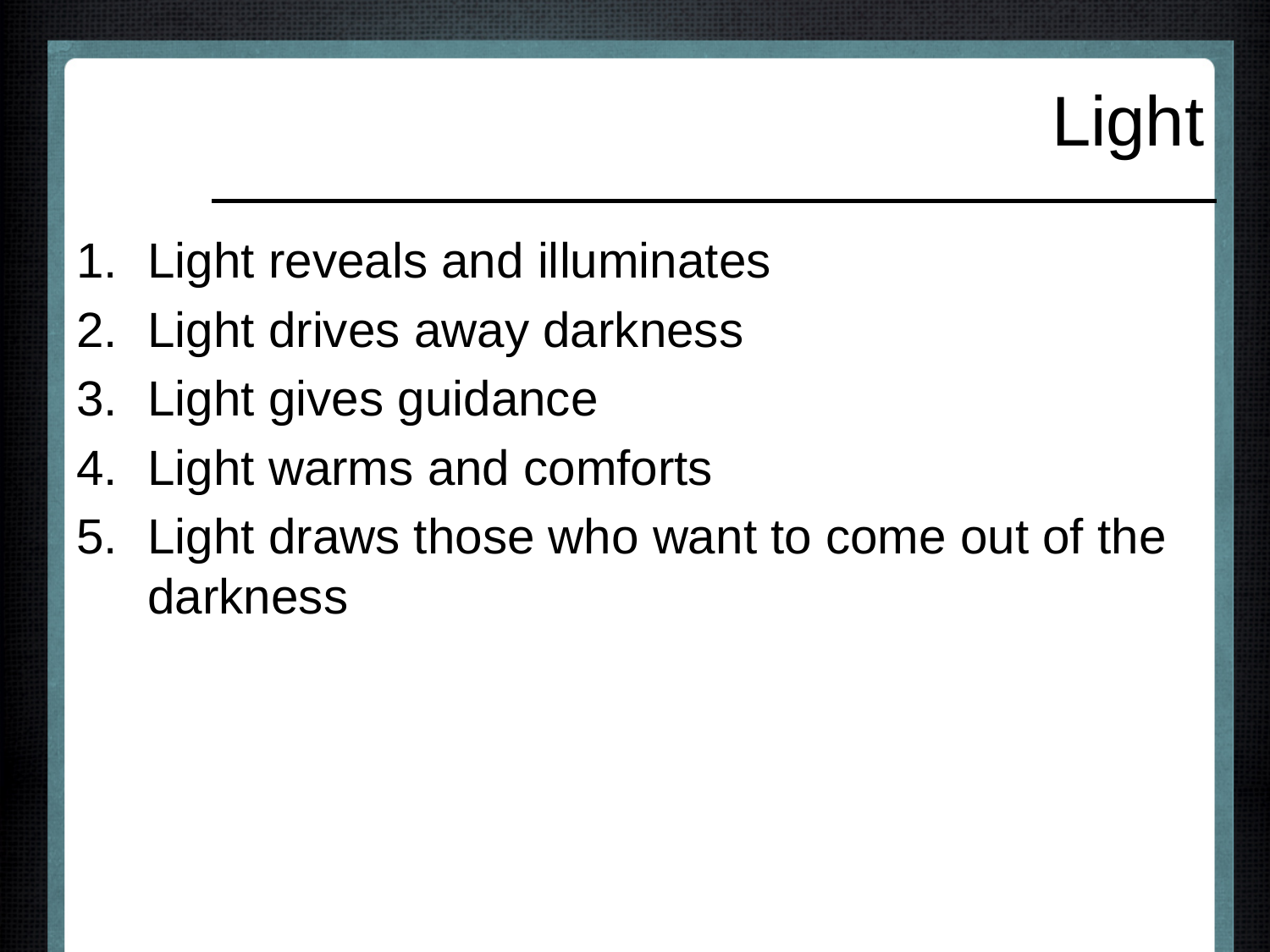

# Light
Light reveals and illuminates
Light drives away darkness
Light gives guidance
Light warms and comforts
Light draws those who want to come out of the darkness